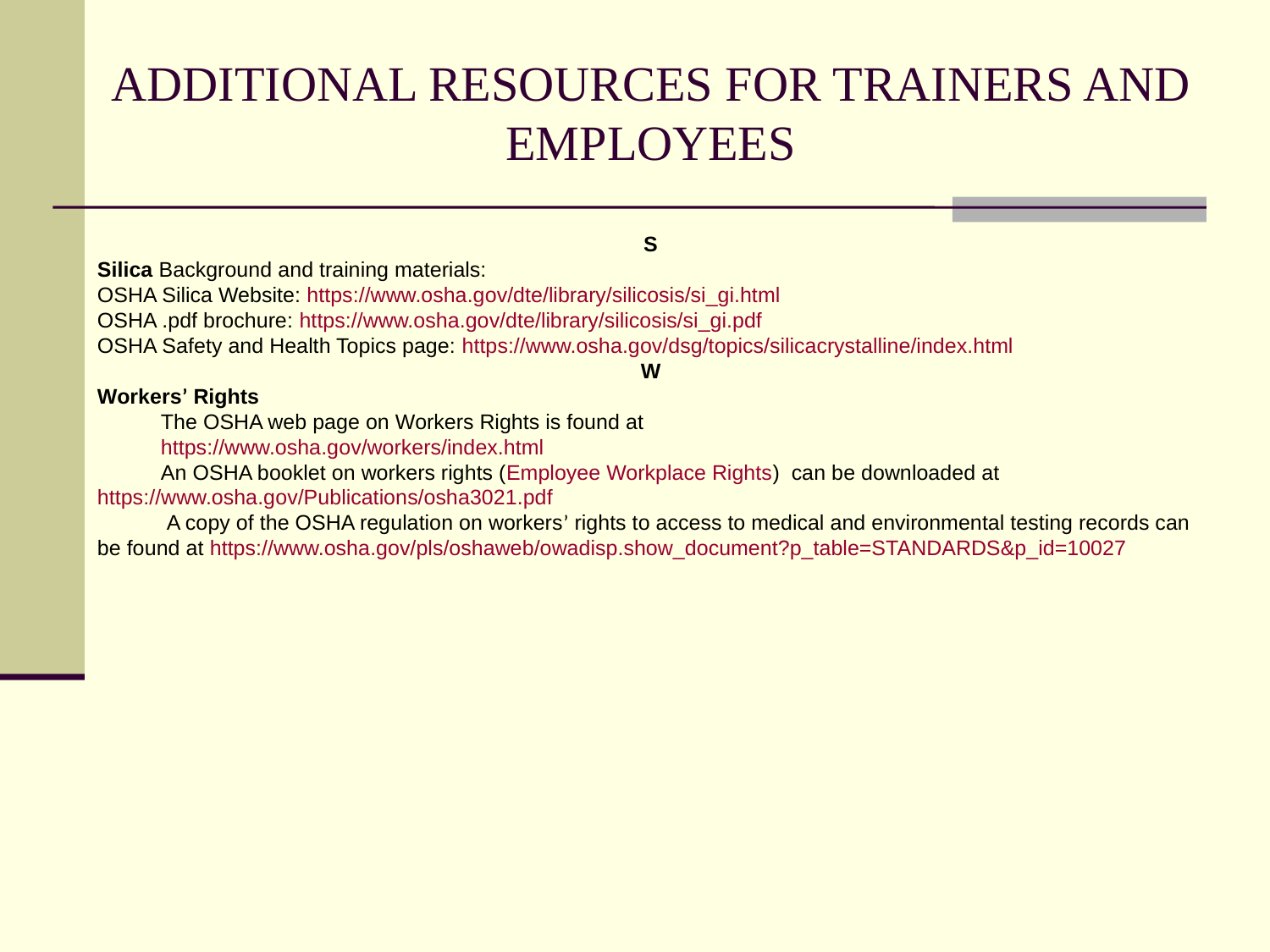

# ADDITIONAL RESOURCES FOR TRAINERS AND EMPLOYEES

S
Silica Background and training materials:
OSHA Silica Website: https://www.osha.gov/dte/library/silicosis/si_gi.html
OSHA .pdf brochure: https://www.osha.gov/dte/library/silicosis/si_gi.pdf
OSHA Safety and Health Topics page: https://www.osha.gov/dsg/topics/silicacrystalline/index.html
W
Workers’ Rights
The OSHA web page on Workers Rights is found at
https://www.osha.gov/workers/index.html
An OSHA booklet on workers rights (Employee Workplace Rights)  can be downloaded at 	https://www.osha.gov/Publications/osha3021.pdf
 A copy of the OSHA regulation on workers’ rights to access to medical and environmental testing records can be found at https://www.osha.gov/pls/oshaweb/owadisp.show_document?p_table=STANDARDS&p_id=10027